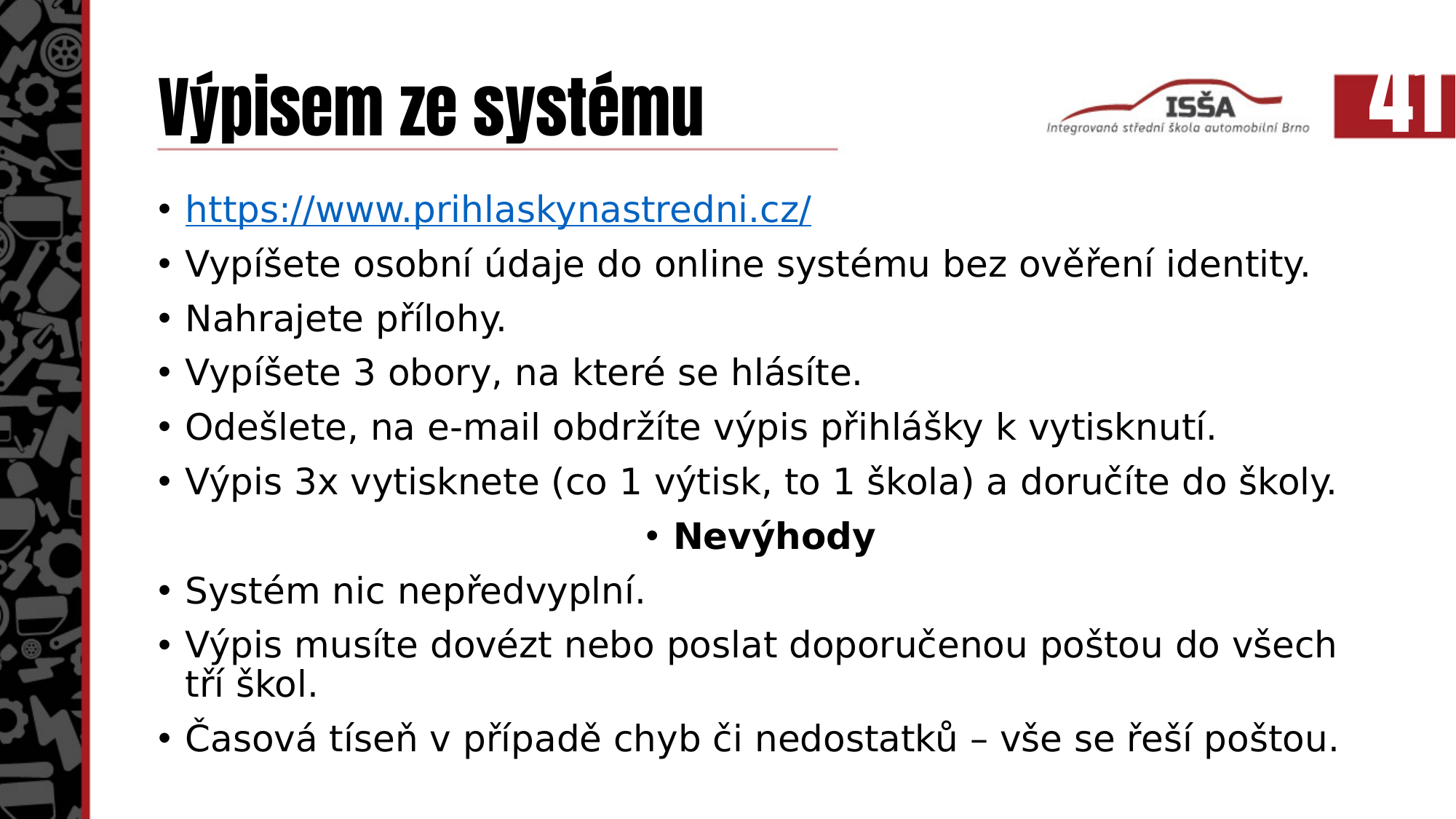

# Výpisem ze systému
41
https://www.prihlaskynastredni.cz/
Vypíšete osobní údaje do online systému bez ověření identity.
Nahrajete přílohy.
Vypíšete 3 obory, na které se hlásíte.
Odešlete, na e-mail obdržíte výpis přihlášky k vytisknutí.
Výpis 3x vytisknete (co 1 výtisk, to 1 škola) a doručíte do školy.
Nevýhody
Systém nic nepředvyplní.
Výpis musíte dovézt nebo poslat doporučenou poštou do všech tří škol.
Časová tíseň v případě chyb či nedostatků – vše se řeší poštou.